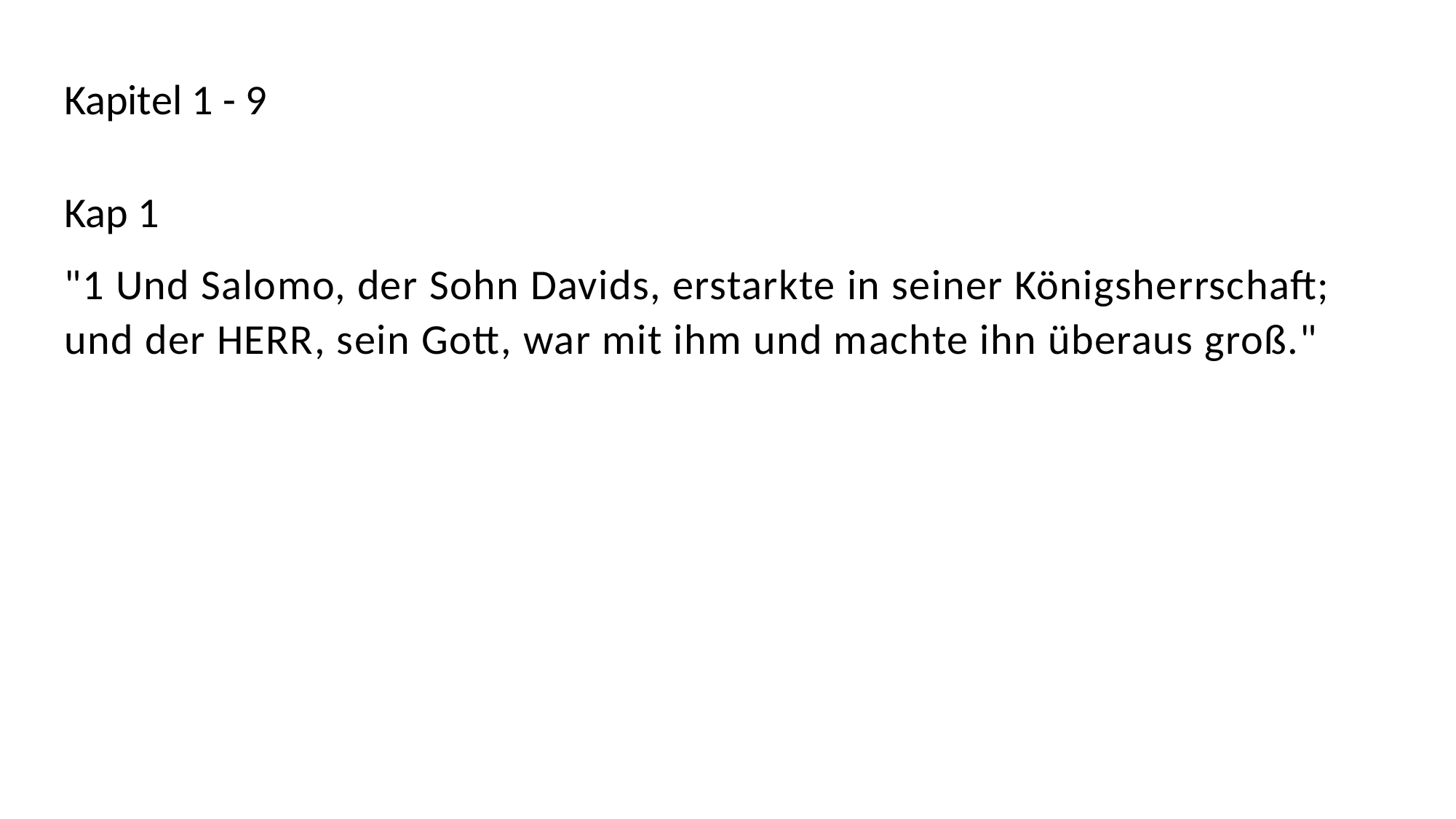

Kapitel 1 - 9
Kap 1
"1 Und Salomo, der Sohn Davids, erstarkte in seiner Königsherrschaft; und der HERR, sein Gott, war mit ihm und machte ihn überaus groß."